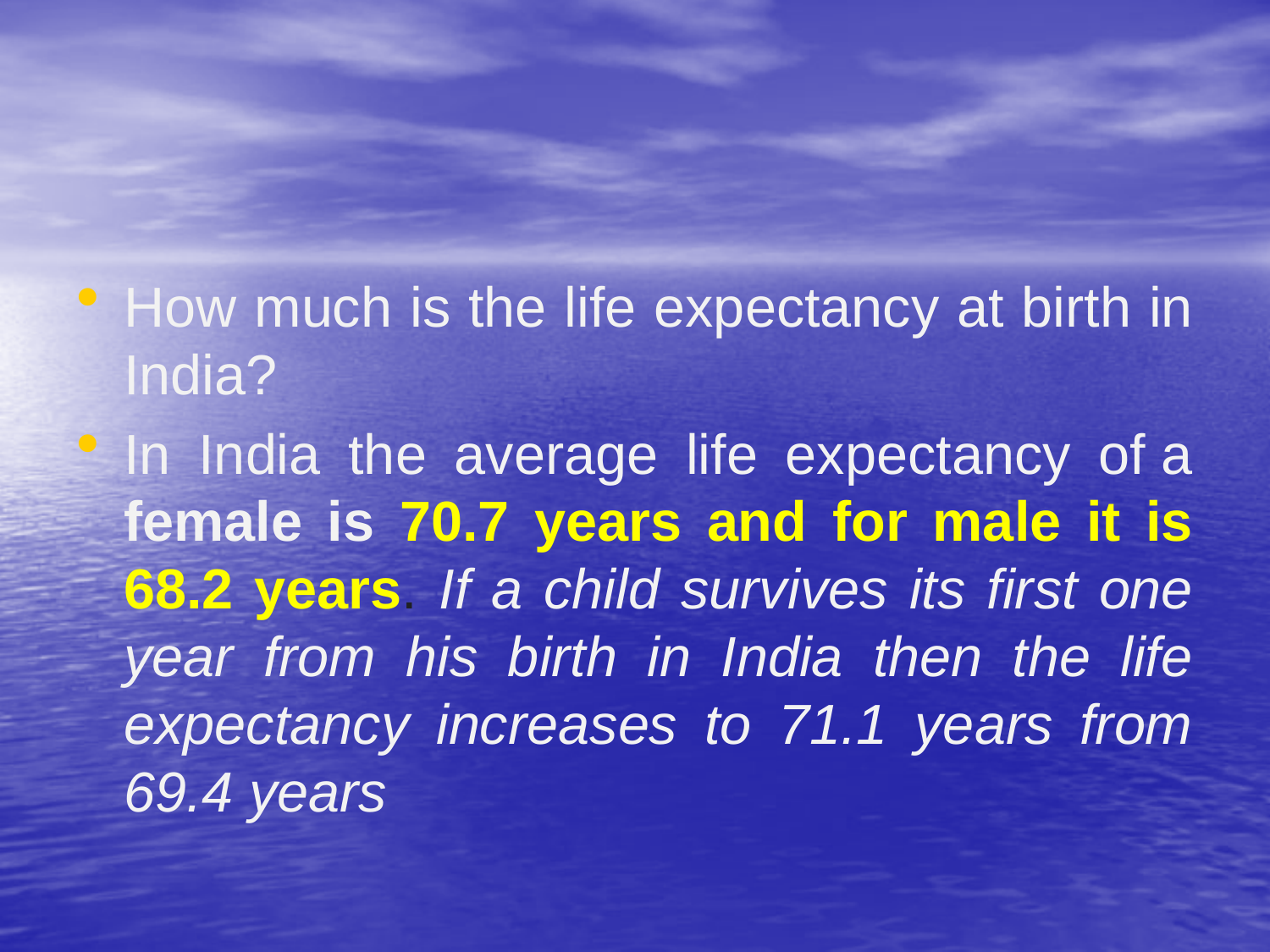

#
How much is the life expectancy at birth in India?
In India the average life expectancy of a female is 70.7 years and for male it is 68.2 years. If a child survives its first one year from his birth in India then the life expectancy increases to 71.1 years from 69.4 years